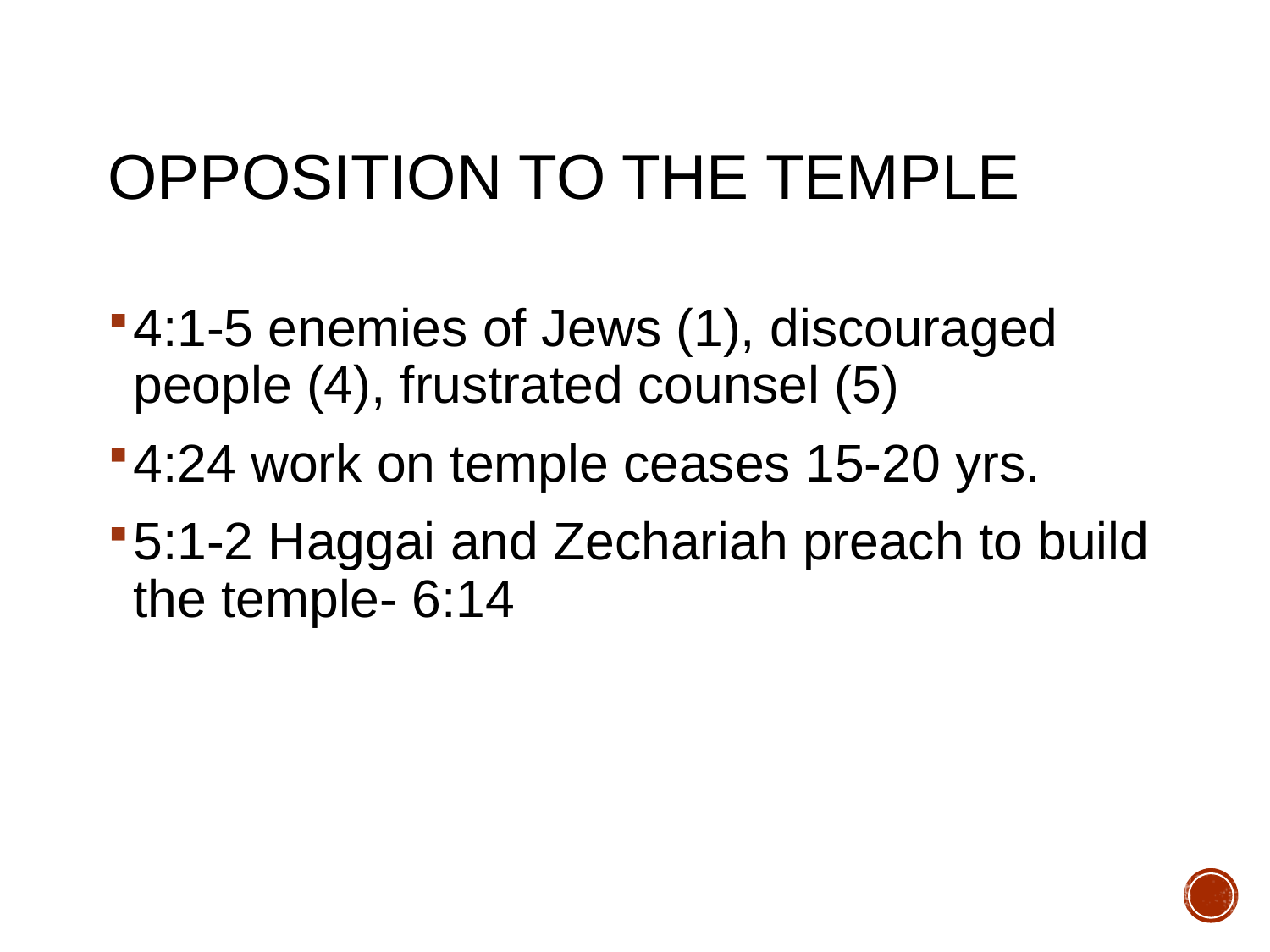

# Opposition to the Temple
4:1-5 enemies of Jews (1), discouraged people (4), frustrated counsel (5)
4:24 work on temple ceases 15-20 yrs.
5:1-2 Haggai and Zechariah preach to build the temple- 6:14